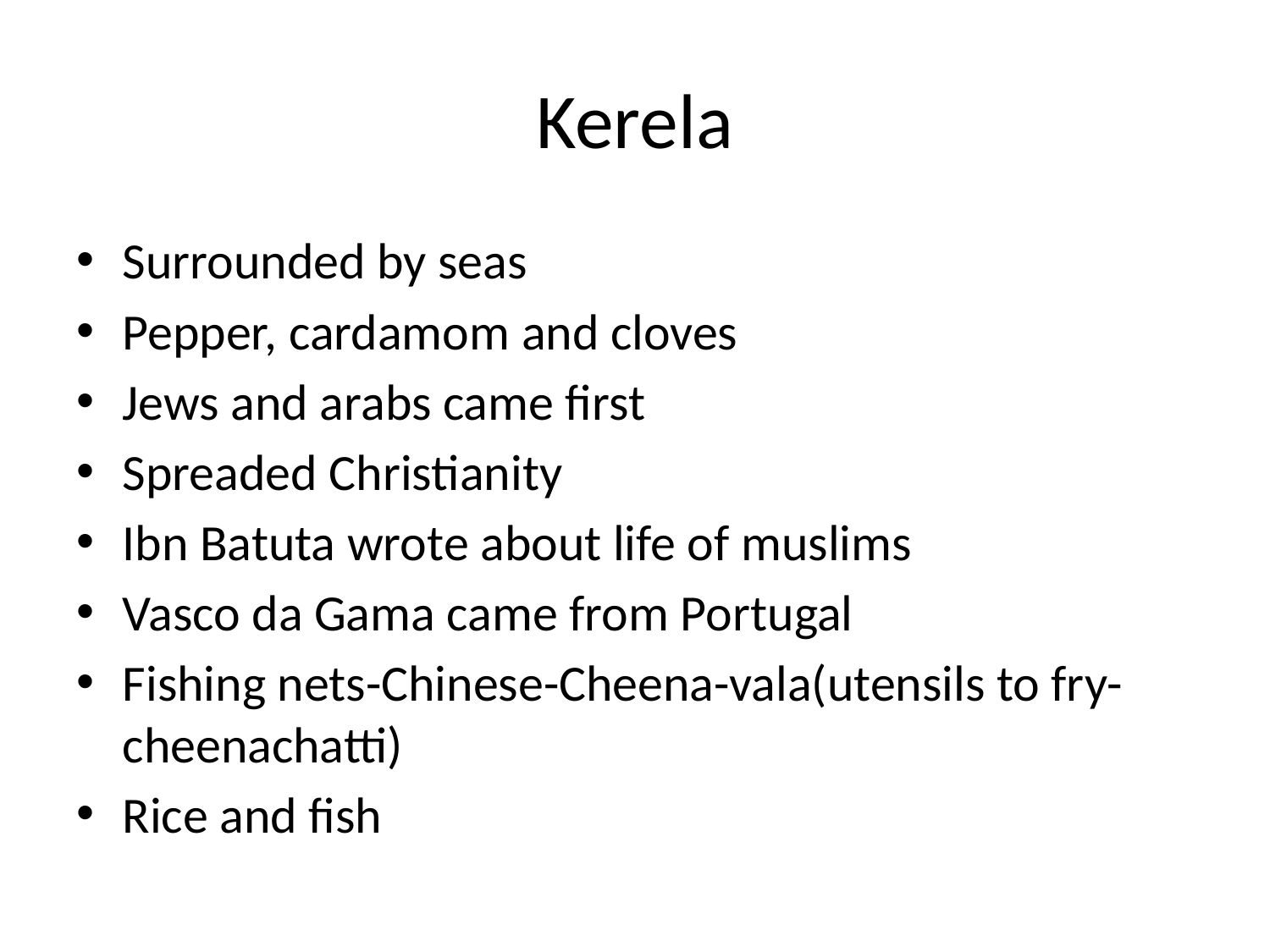

# Kerela
Surrounded by seas
Pepper, cardamom and cloves
Jews and arabs came first
Spreaded Christianity
Ibn Batuta wrote about life of muslims
Vasco da Gama came from Portugal
Fishing nets-Chinese-Cheena-vala(utensils to fry- cheenachatti)
Rice and fish